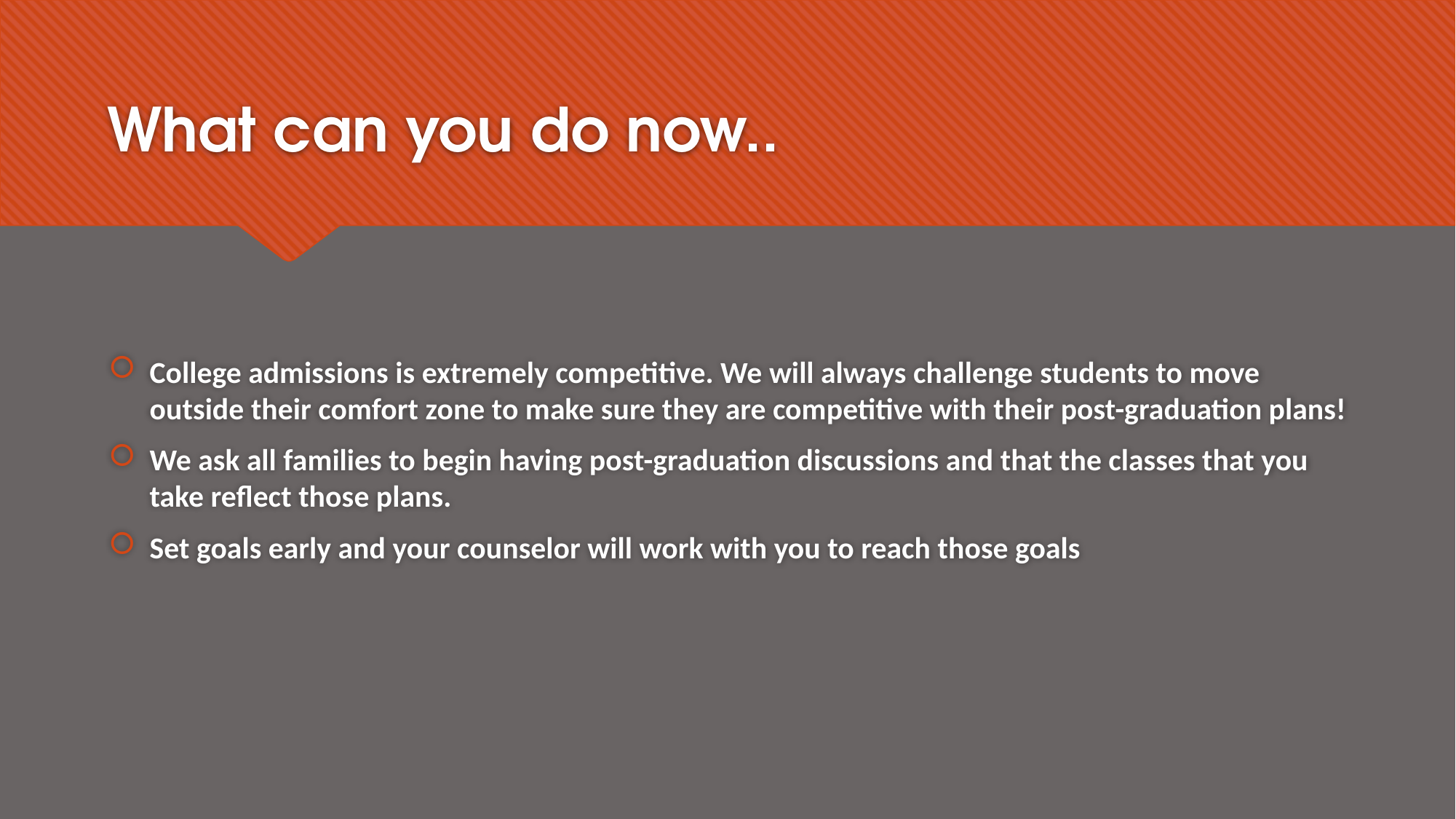

# What can you do now..
College admissions is extremely competitive. We will always challenge students to move outside their comfort zone to make sure they are competitive with their post-graduation plans!
We ask all families to begin having post-graduation discussions and that the classes that you take reflect those plans.
Set goals early and your counselor will work with you to reach those goals